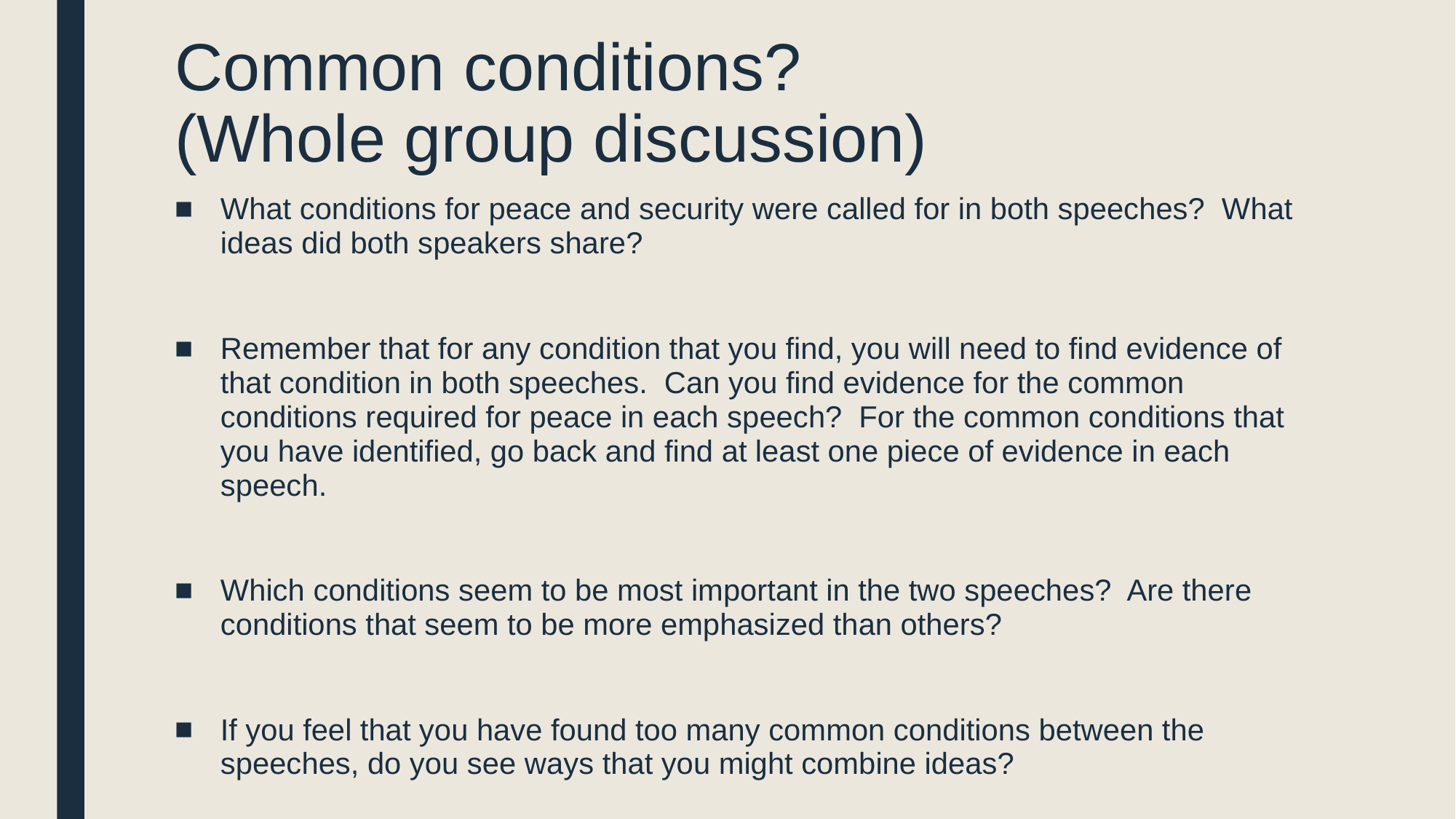

# Common conditions? (Whole group discussion)
What conditions for peace and security were called for in both speeches?  What ideas did both speakers share?

Remember that for any condition that you find, you will need to find evidence of that condition in both speeches.  Can you find evidence for the common conditions required for peace in each speech?  For the common conditions that you have identified, go back and find at least one piece of evidence in each speech.

Which conditions seem to be most important in the two speeches?  Are there conditions that seem to be more emphasized than others?

If you feel that you have found too many common conditions between the speeches, do you see ways that you might combine ideas?